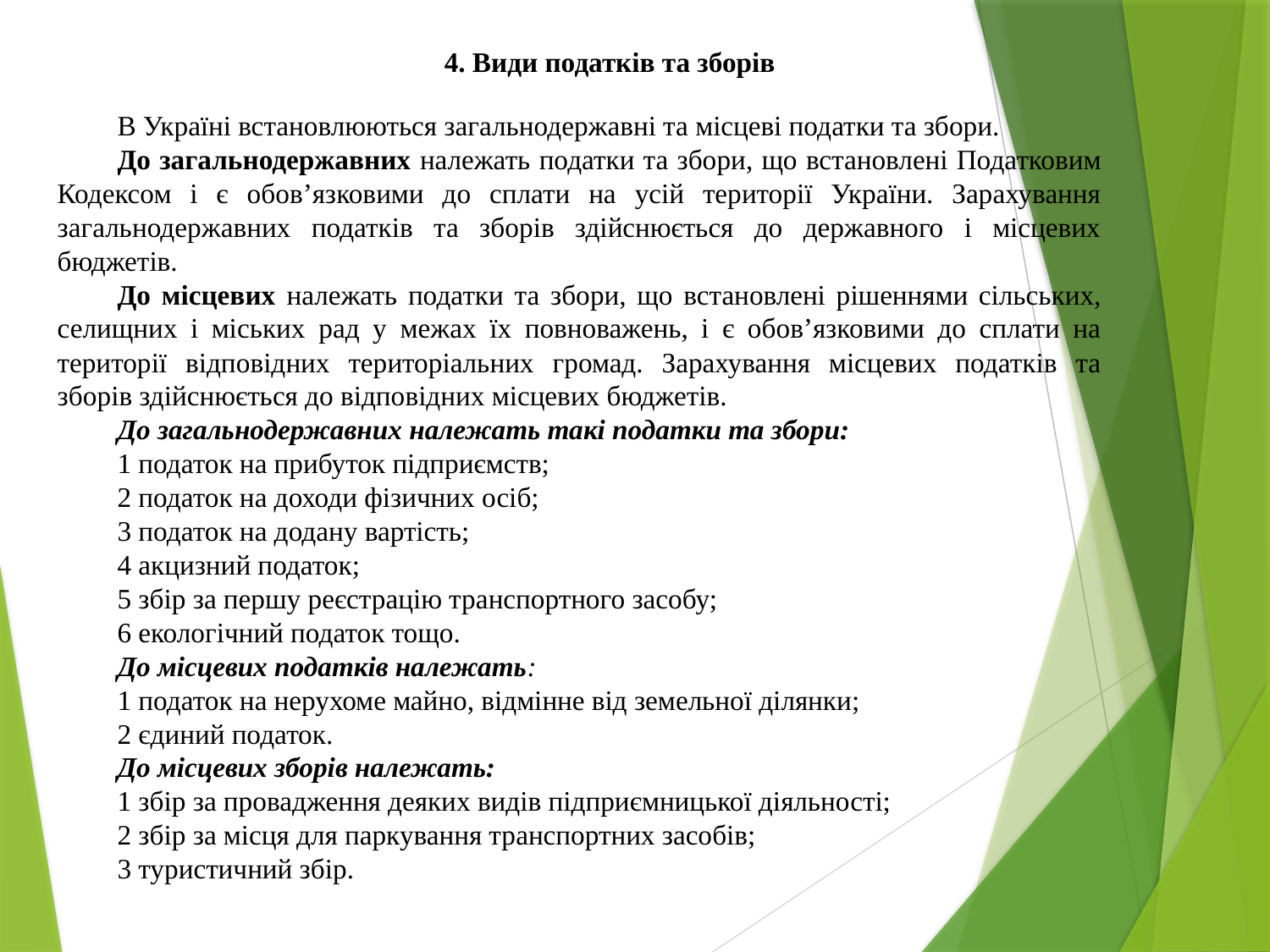

4. Види податків та зборів

В Україні встановлюються загальнодержавні та місцеві податки та збори.
До загальнодержавних належать податки та збори, що встановлені Податковим Кодексом і є обов’язковими до сплати на усій території України. Зарахування загальнодержавних податків та зборів здійснюється до державного і місцевих бюджетів.
До місцевих належать податки та збори, що встановлені рішеннями сільських, селищних і міських рад у межах їх повноважень, і є обов’язковими до сплати на території відповідних територіальних громад. Зарахування місцевих податків та зборів здійснюється до відповідних місцевих бюджетів.
До загальнодержавних належать такі податки та збори:
1 податок на прибуток підприємств;
2 податок на доходи фізичних осіб;
3 податок на додану вартість;
4 акцизний податок;
5 збір за першу реєстрацію транспортного засобу;
6 екологічний податок тощо.
До місцевих податків належать:
1 податок на нерухоме майно, відмінне від земельної ділянки;
2 єдиний податок.
До місцевих зборів належать:
1 збір за провадження деяких видів підприємницької діяльності;
2 збір за місця для паркування транспортних засобів;
3 туристичний збір.